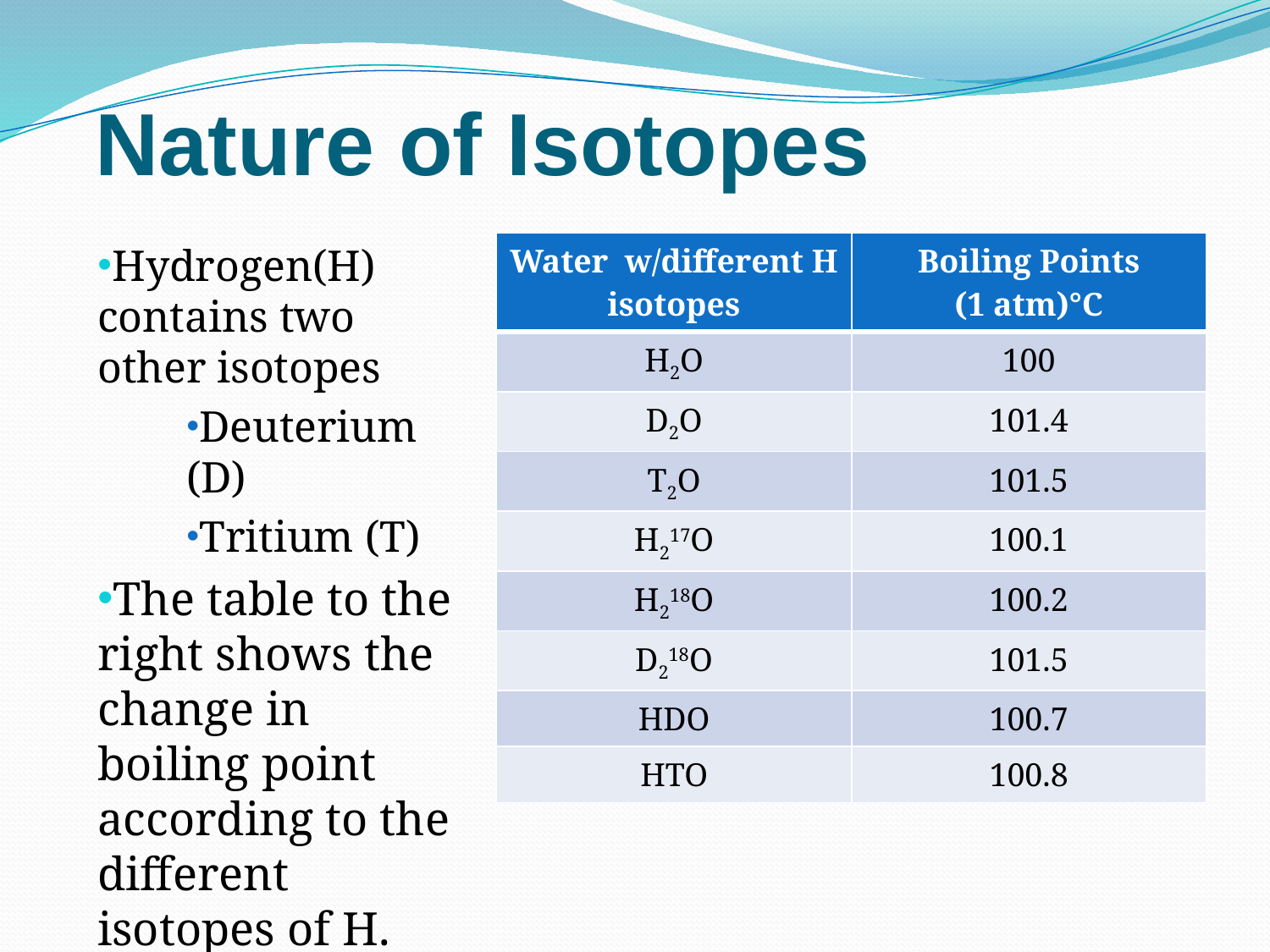

# Nature of Isotopes
Hydrogen(H) contains two other isotopes
Deuterium (D)
Tritium (T)
The table to the right shows the change in boiling point according to the different isotopes of H.

| Water w/different H isotopes | Boiling Points (1 atm)°C |
| --- | --- |
| H2O | 100 |
| D2O | 101.4 |
| T2O | 101.5 |
| H217O | 100.1 |
| H218O | 100.2 |
| D218O | 101.5 |
| HDO | 100.7 |
| HTO | 100.8 |